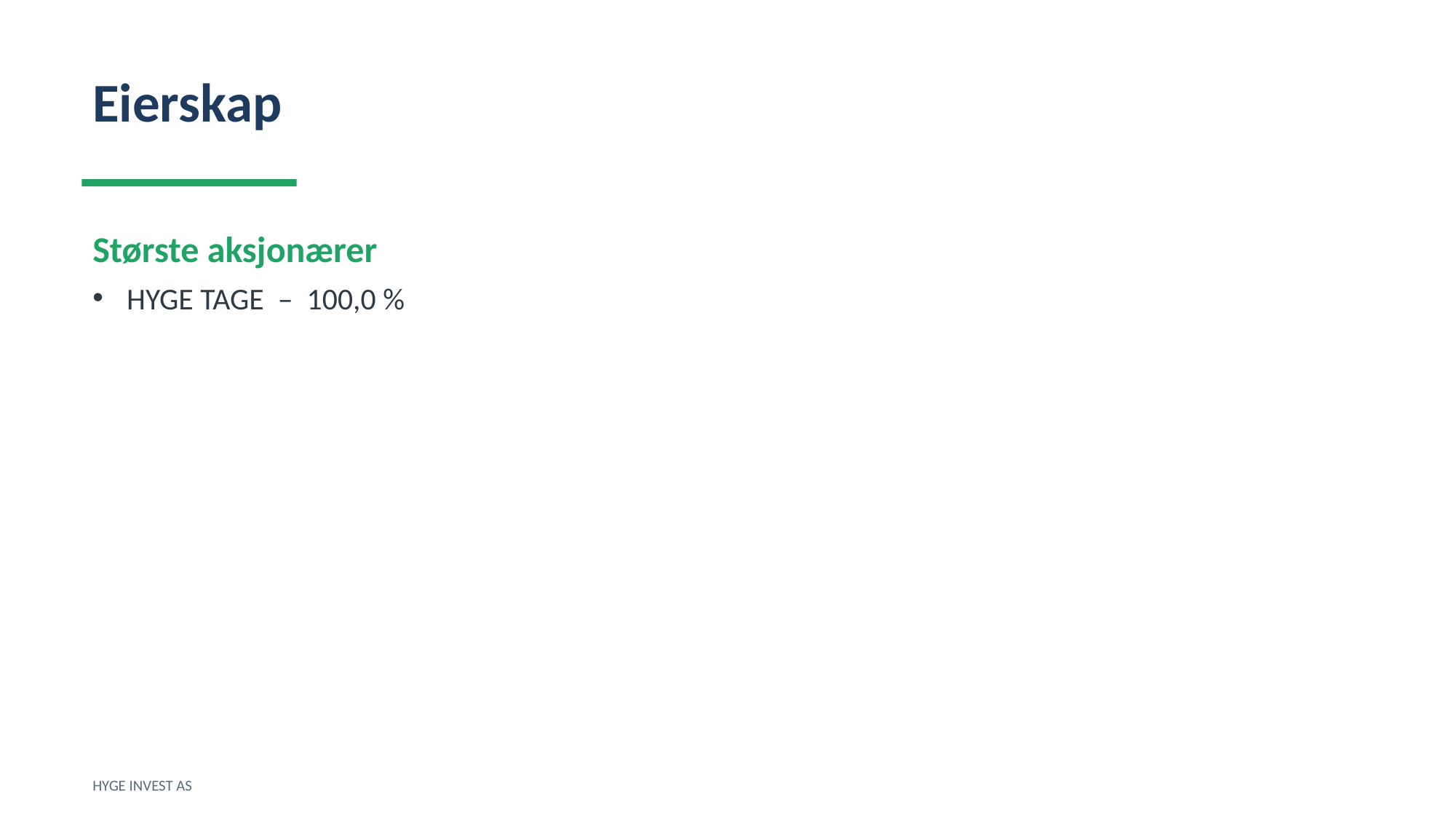

Eierskap

Største aksjonærer
HYGE TAGE  –  100,0 %
HYGE INVEST AS